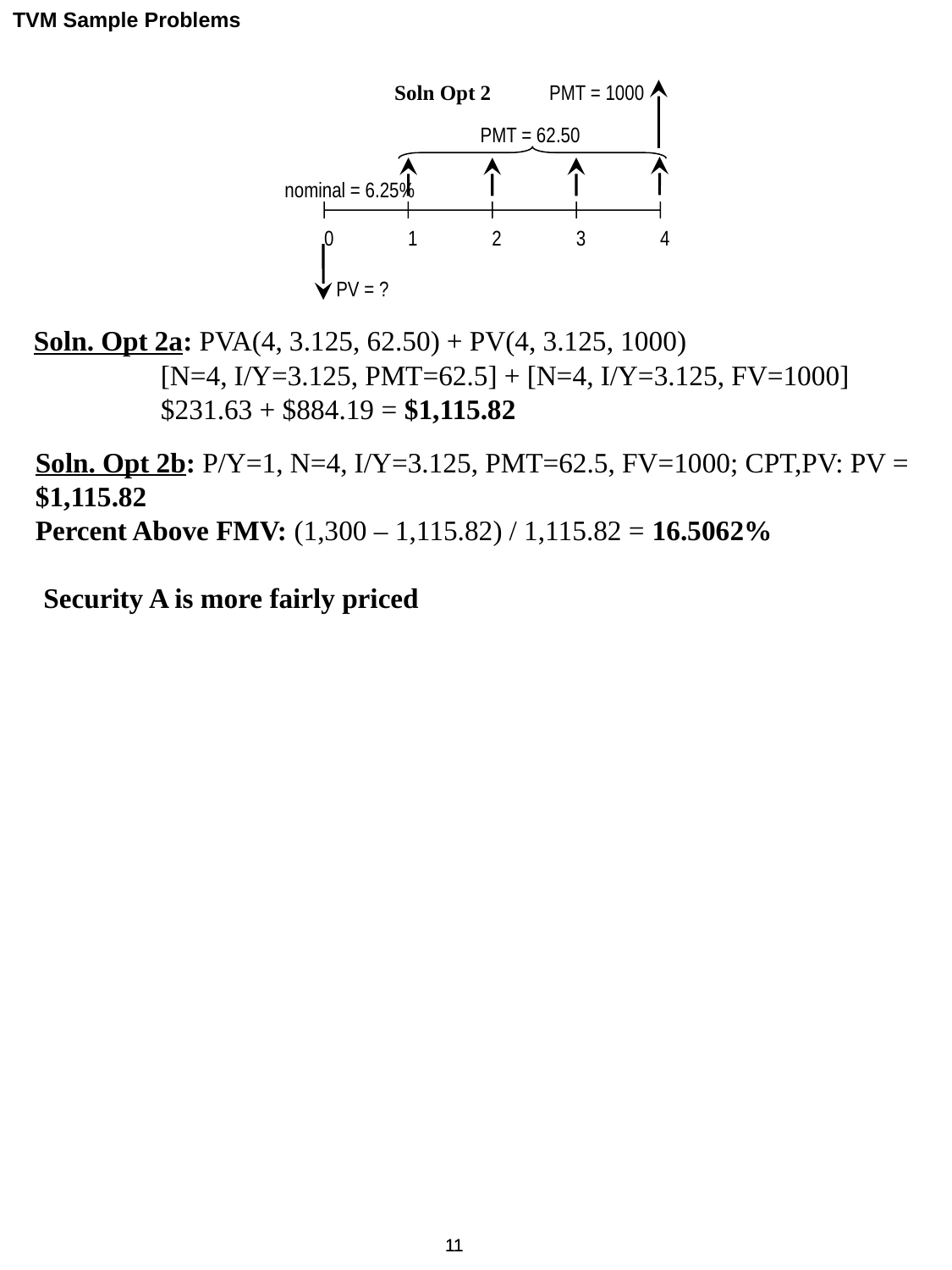

TVM Sample Problems

Soln Opt 2
PMT = 1000

PMT = 62.50

nominal = 6.25%

0
1
2
3
4

PV = ?
Soln. Opt 2a: PVA(4, 3.125, 62.50) + PV(4, 3.125, 1000)
	[N=4, I/Y=3.125, PMT=62.5] + [N=4, I/Y=3.125, FV=1000]
	$231.63 + $884.19 = $1,115.82
Soln. Opt 2b: P/Y=1, N=4, I/Y=3.125, PMT=62.5, FV=1000; CPT,PV: PV = $1,115.82
Percent Above FMV: (1,300 – 1,115.82) / 1,115.82 = 16.5062%
Security A is more fairly priced
11
11